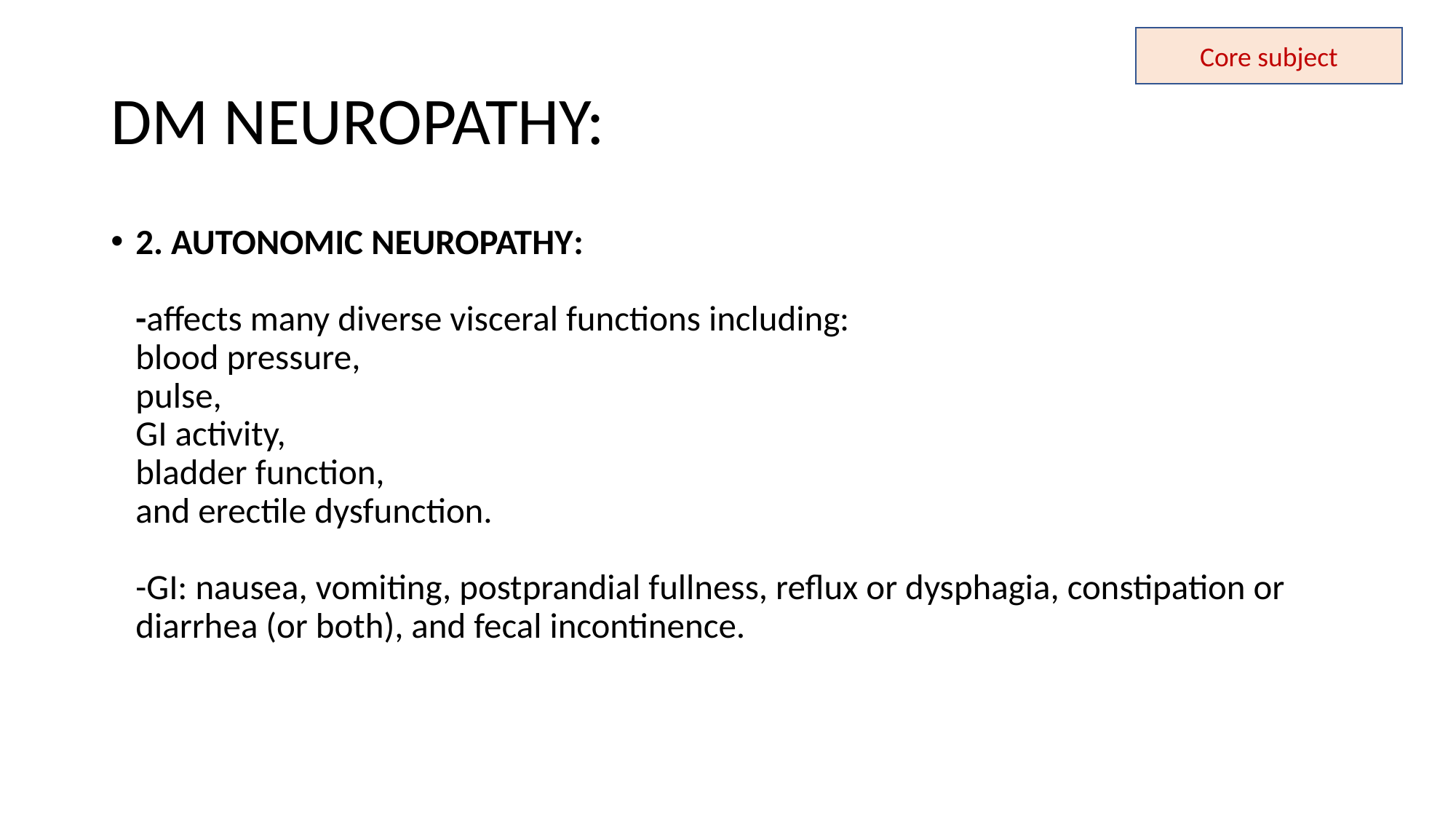

Core subject
# DM NEUROPATHY:
2. Autonomic neuropathy:
-affects many diverse visceral functions including:
blood pressure,
pulse,
GI activity,
bladder function,
and erectile dysfunction.
-GI: nausea, vomiting, postprandial fullness, reflux or dysphagia, constipation or diarrhea (or both), and fecal incontinence.